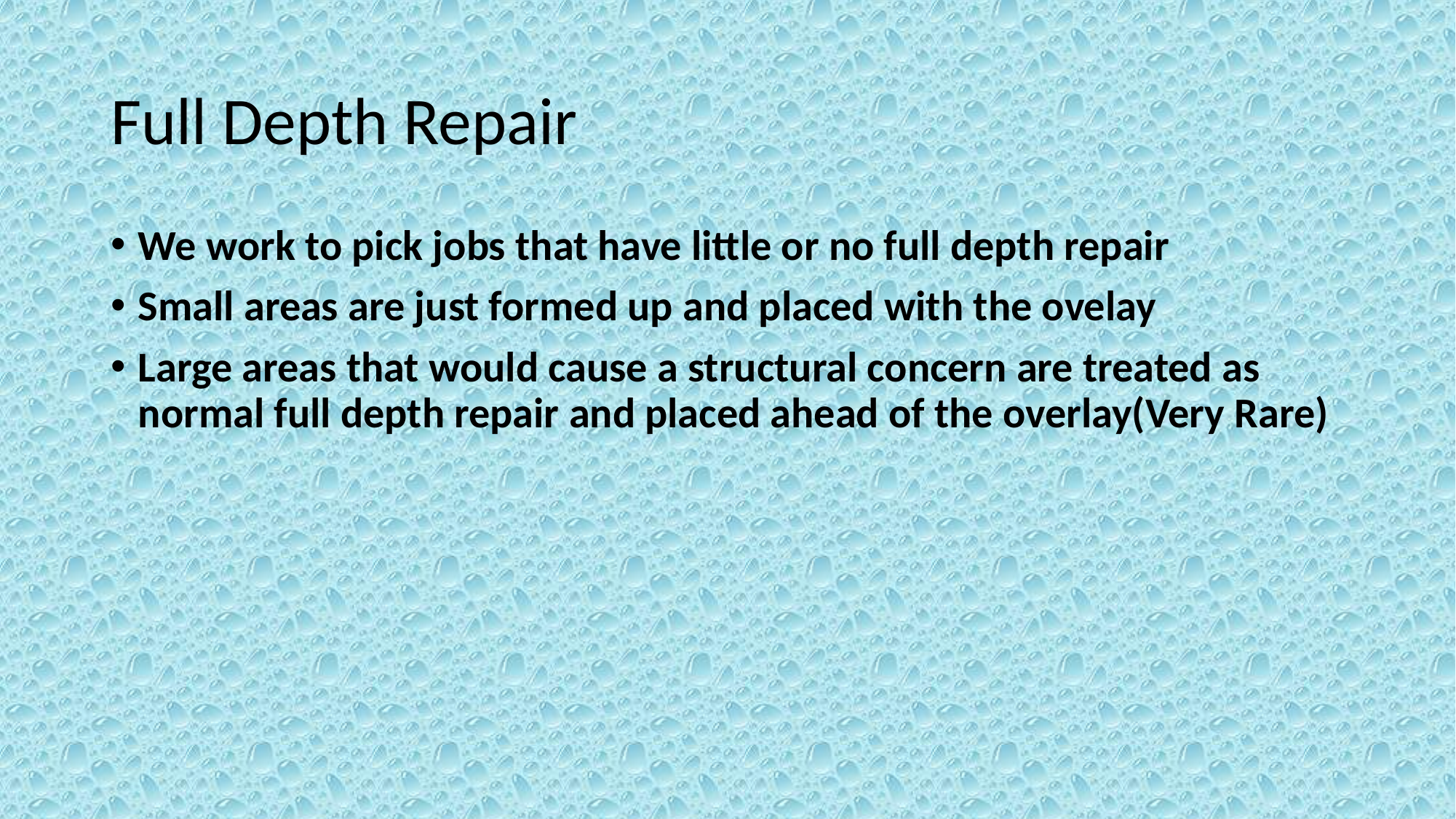

# Full Depth Repair
We work to pick jobs that have little or no full depth repair
Small areas are just formed up and placed with the ovelay
Large areas that would cause a structural concern are treated as normal full depth repair and placed ahead of the overlay(Very Rare)